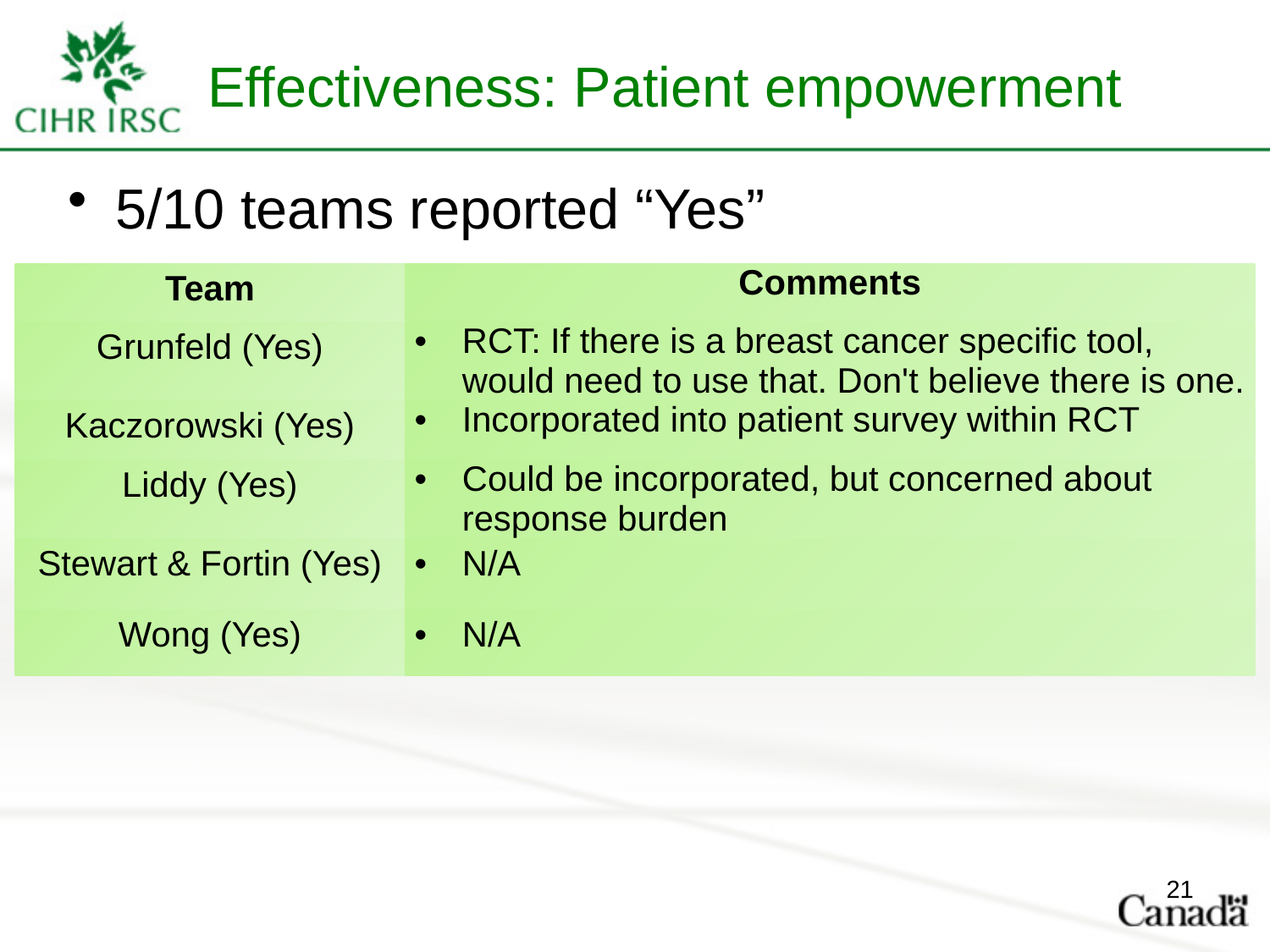

# Effectiveness: Patient empowerment
5/10 teams reported “Yes”
| Team | Comments |
| --- | --- |
| Grunfeld (Yes) | RCT: If there is a breast cancer specific tool, would need to use that. Don't believe there is one. |
| Kaczorowski (Yes) | Incorporated into patient survey within RCT |
| Liddy (Yes) | Could be incorporated, but concerned about response burden |
| Stewart & Fortin (Yes) | N/A |
| Wong (Yes) | N/A |
21